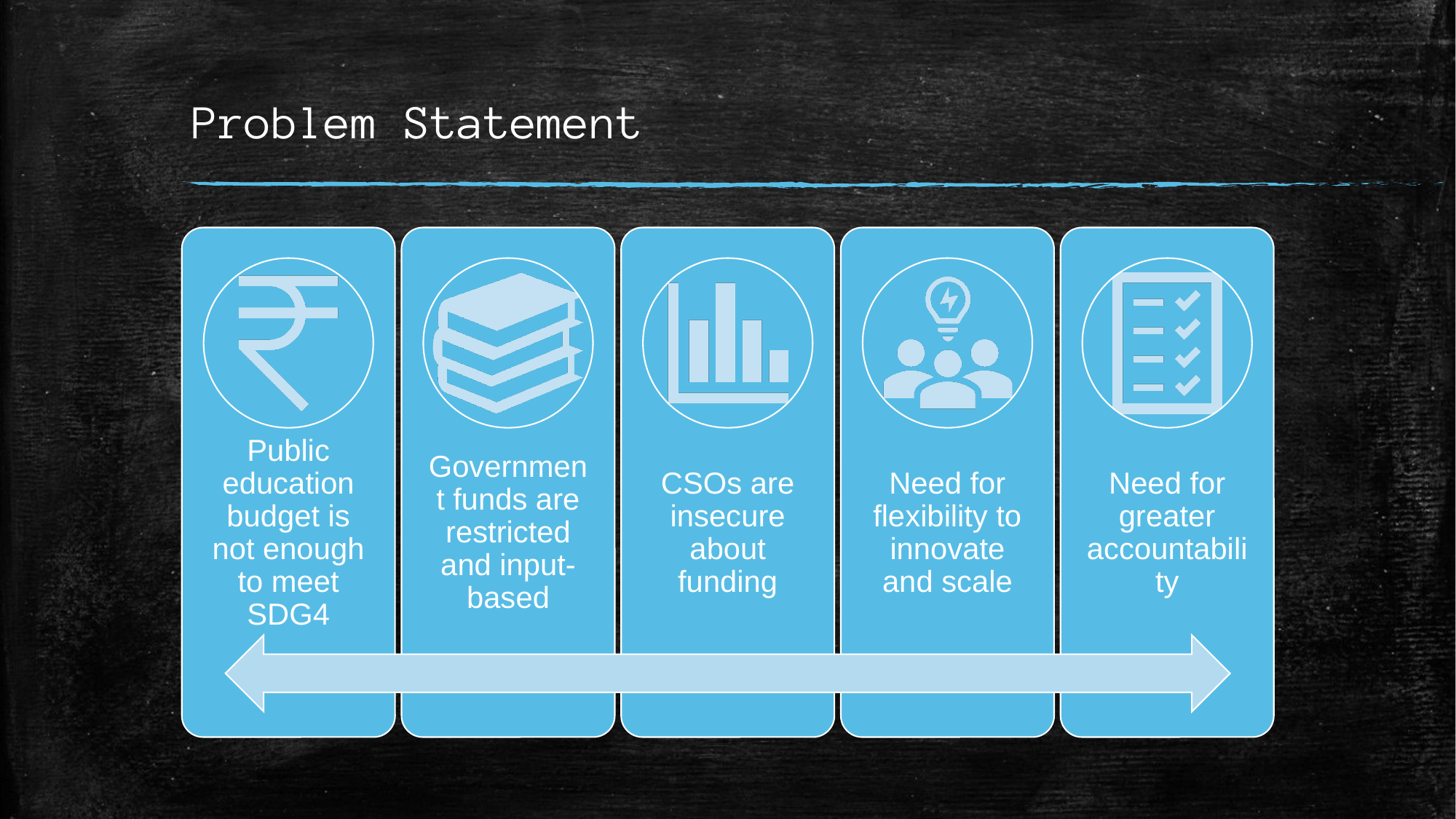

# Problem Statement
Public education budget is not enough to meet SDG4
Government funds are restricted and input-based
CSOs are insecure about funding
Need for flexibility to innovate and scale
Need for greater accountability